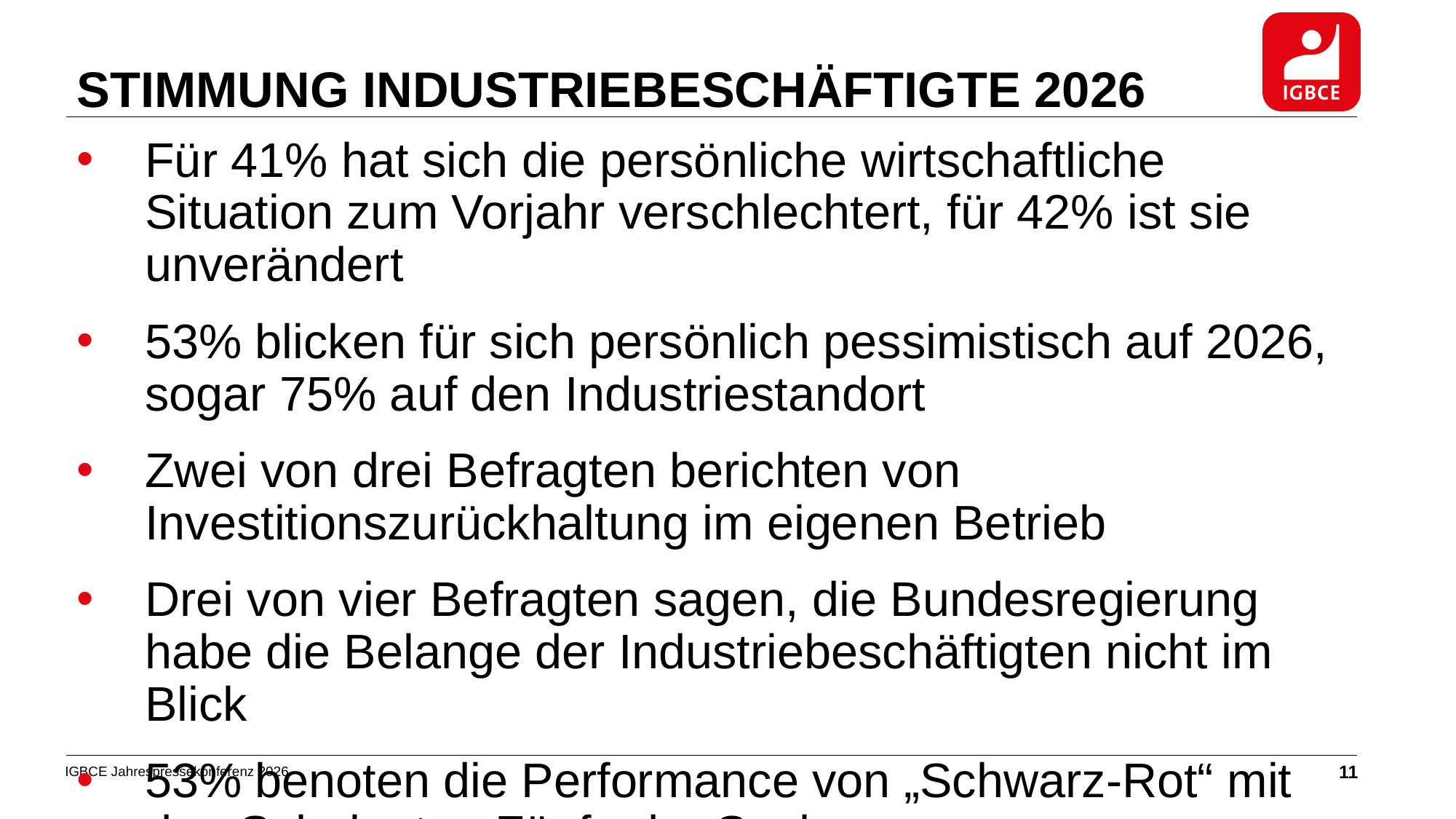

STIMMUNG INDUSTRIEBESCHÄFTIGTE 2026
Für 41% hat sich die persönliche wirtschaftliche Situation zum Vorjahr verschlechtert, für 42% ist sie unverändert
53% blicken für sich persönlich pessimistisch auf 2026, sogar 75% auf den Industriestandort
Zwei von drei Befragten berichten von Investitionszurückhaltung im eigenen Betrieb
Drei von vier Befragten sagen, die Bundesregierung habe die Belange der Industriebeschäftigten nicht im Blick
53% benoten die Performance von „Schwarz-Rot“ mit den Schulnoten Fünf oder Sechs.